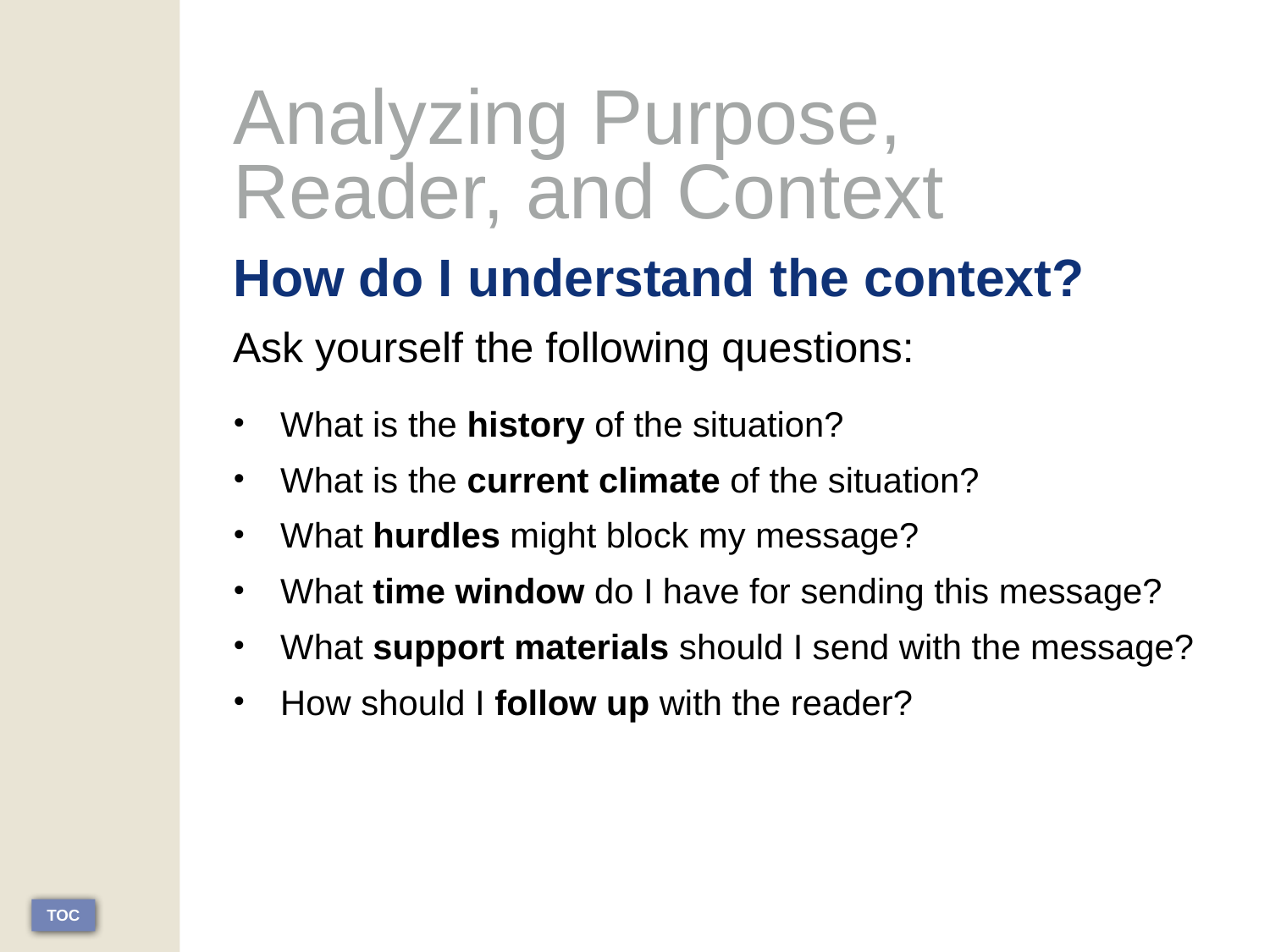

# Analyzing Purpose, Reader, and Context
How do I understand the context?
Ask yourself the following questions:
What is the history of the situation?
What is the current climate of the situation?
What hurdles might block my message?
What time window do I have for sending this message?
What support materials should I send with the message?
How should I follow up with the reader?